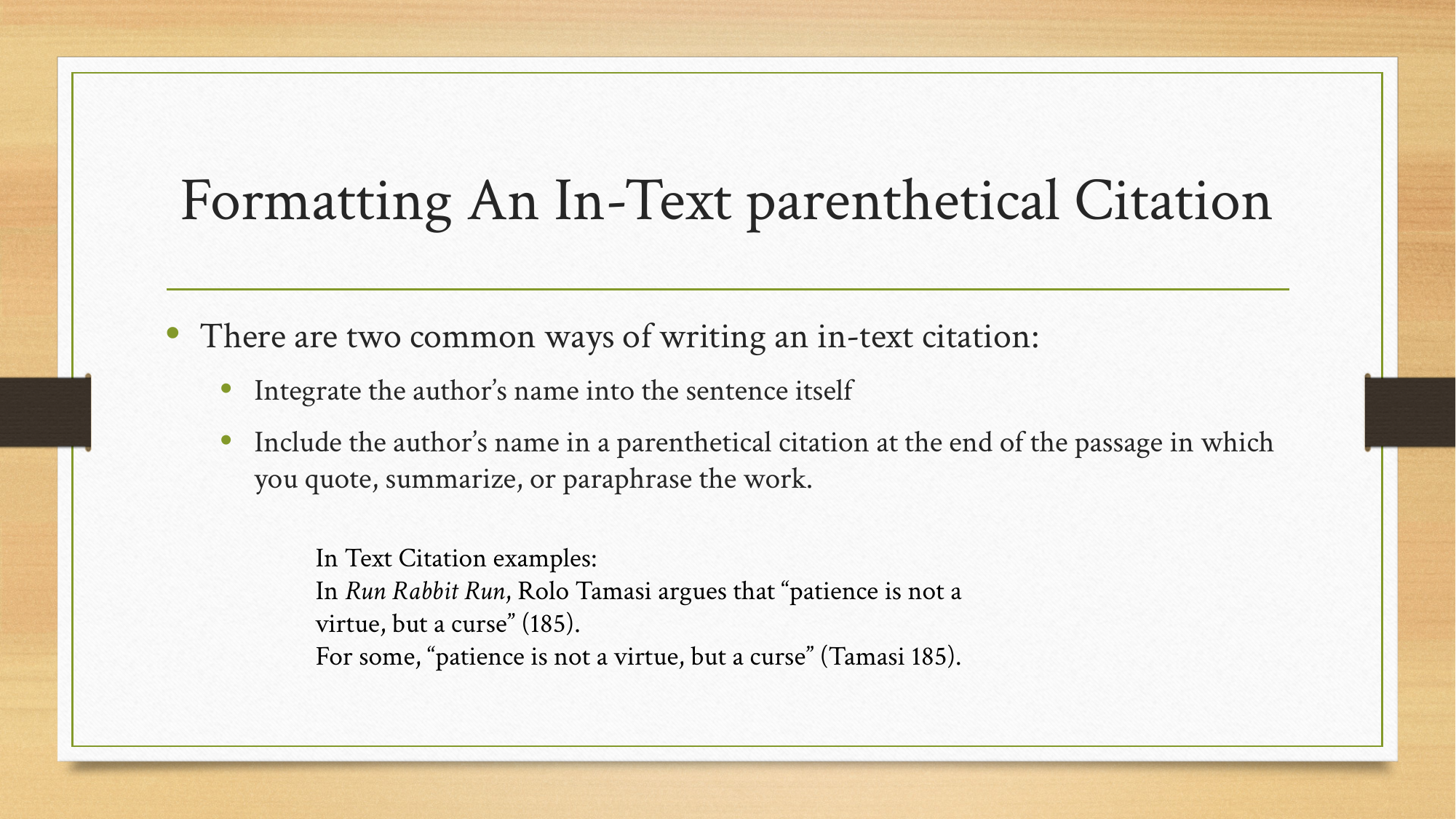

# Formatting An In-Text parenthetical Citation
There are two common ways of writing an in-text citation:
Integrate the author’s name into the sentence itself
Include the author’s name in a parenthetical citation at the end of the passage in which you quote, summarize, or paraphrase the work.
In Text Citation examples:
In Run Rabbit Run, Rolo Tamasi argues that “patience is not a virtue, but a curse” (185).
For some, “patience is not a virtue, but a curse” (Tamasi 185).